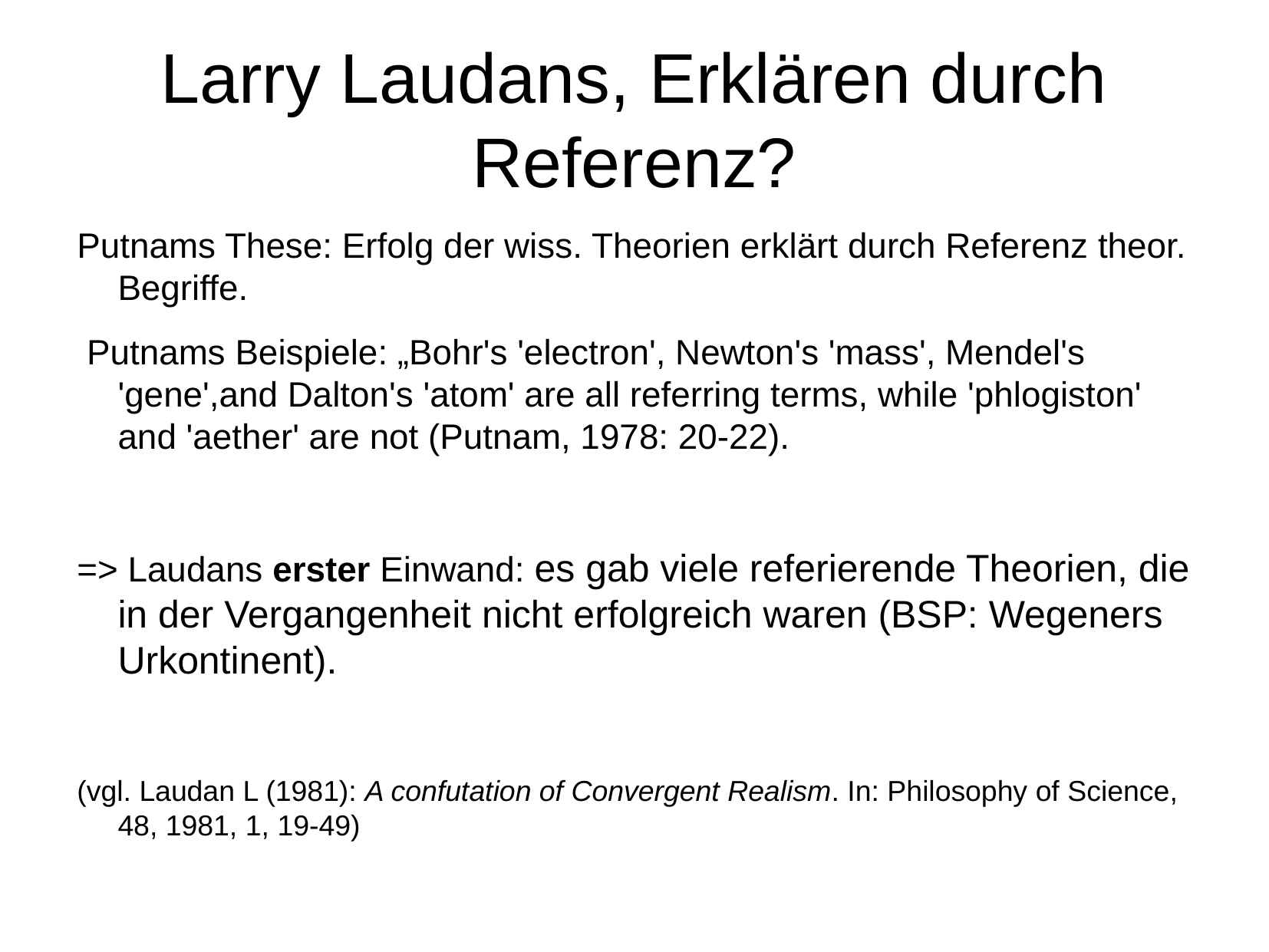

Larry Laudans, Erklären durch Referenz?
Putnams These: Erfolg der wiss. Theorien erklärt durch Referenz theor. Begriffe.
 Putnams Beispiele: „Bohr's 'electron', Newton's 'mass', Mendel's 'gene',and Dalton's 'atom' are all referring terms, while 'phlogiston' and 'aether' are not (Putnam, 1978: 20-22).

=> Laudans erster Einwand: es gab viele referierende Theorien, die in der Vergangenheit nicht erfolgreich waren (BSP: Wegeners Urkontinent).

(vgl. Laudan L (1981): A confutation of Convergent Realism. In: Philosophy of Science, 48, 1981, 1, 19-49)